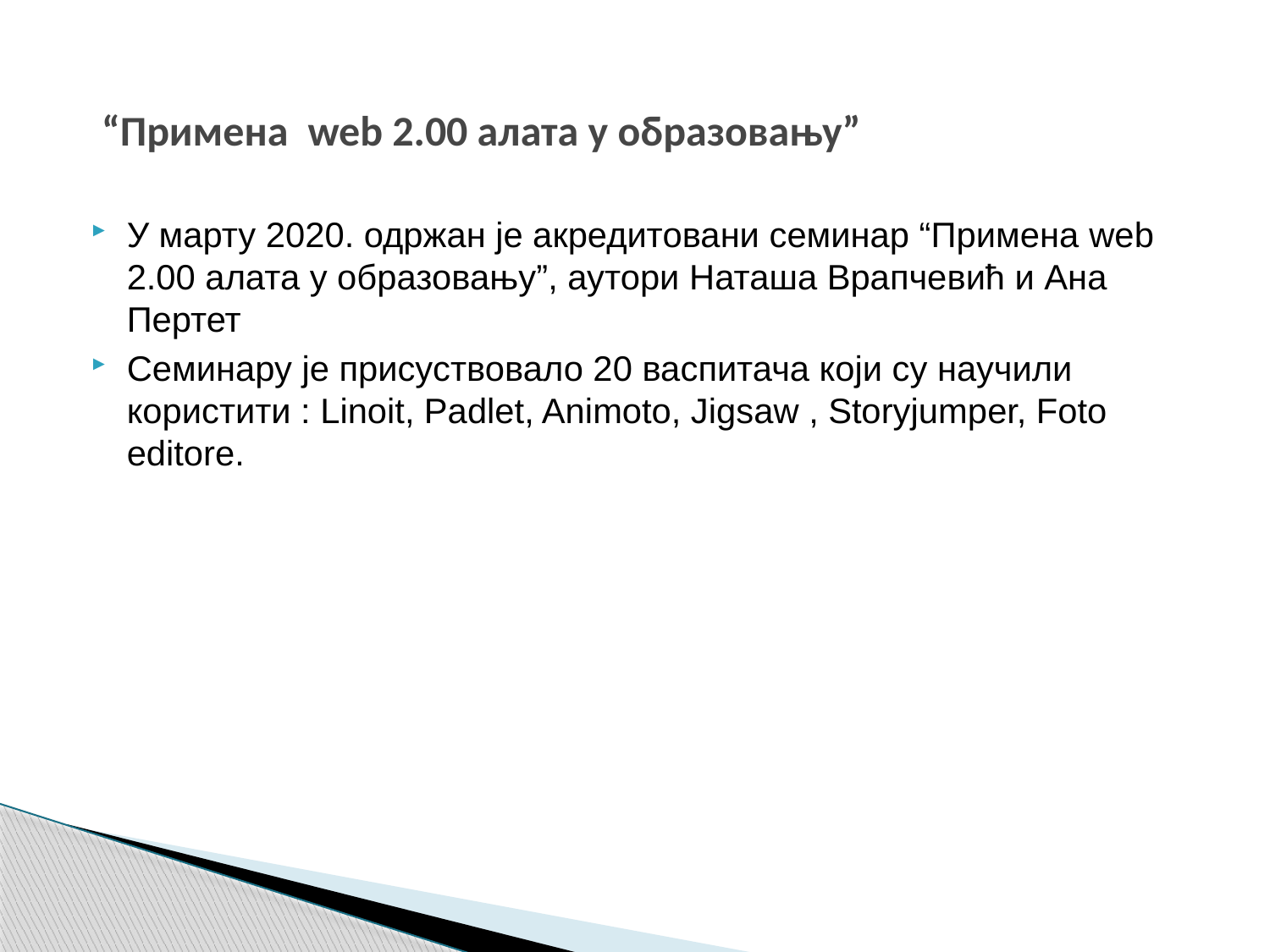

# “Примена  web 2.00 алата у образовању”
У марту 2020. одржан је акредитовани семинар “Примена web 2.00 алата у образовању”, аутори Наташа Врапчевић и Ана Пертет
Семинару је присуствовало 20 васпитача који су научили користити : Linoit, Padlet, Animoto, Jigsaw , Storyjumper, Foto editore.